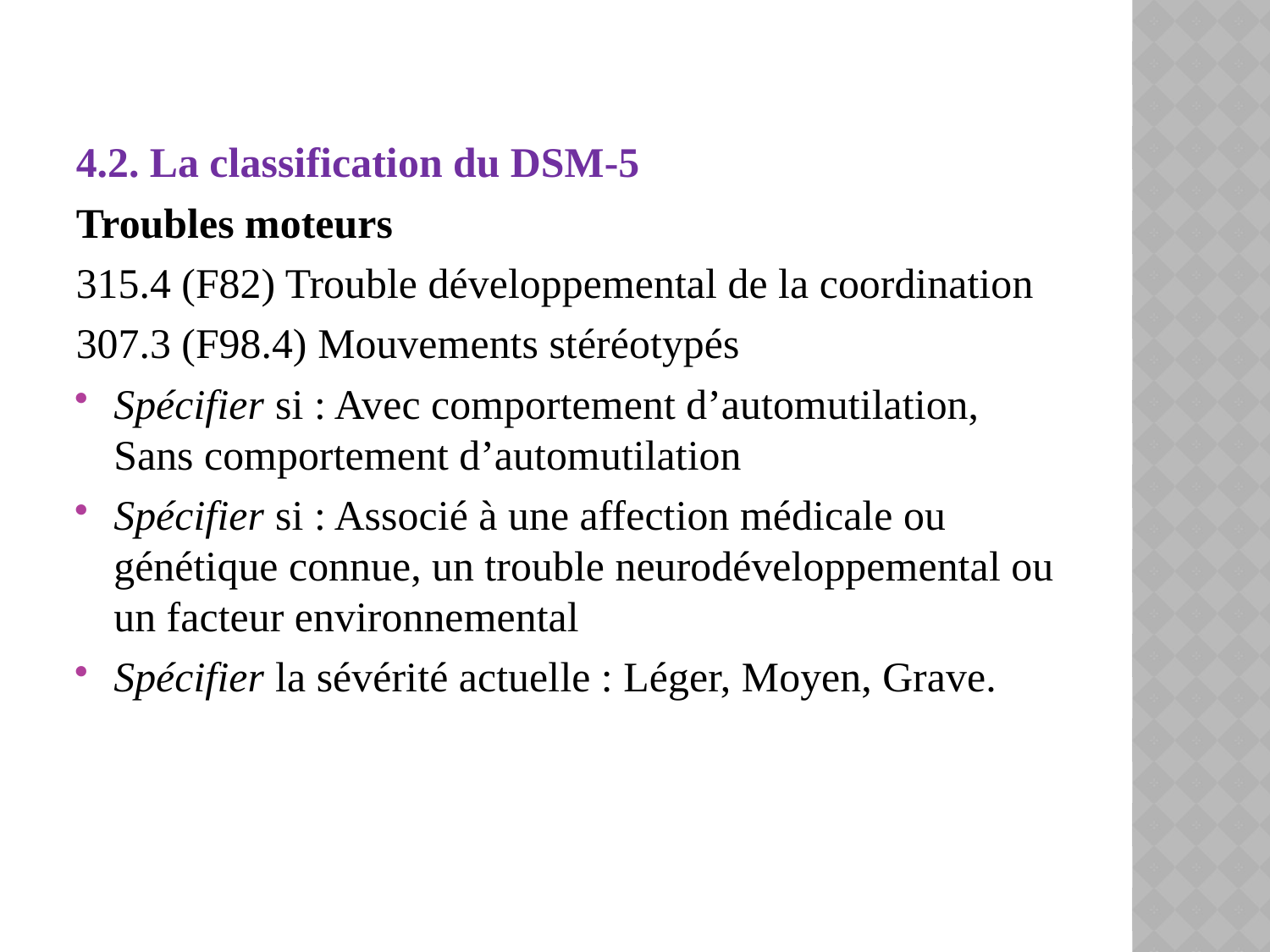

4.2. La classification du DSM-5
Troubles moteurs
315.4 (F82) Trouble développemental de la coordination
307.3 (F98.4) Mouvements stéréotypés
Spécifier si : Avec comportement d’automutilation, Sans comportement d’automutilation
Spécifier si : Associé à une affection médicale ou génétique connue, un trouble neurodéveloppemental ou un facteur environnemental
Spécifier la sévérité actuelle : Léger, Moyen, Grave.